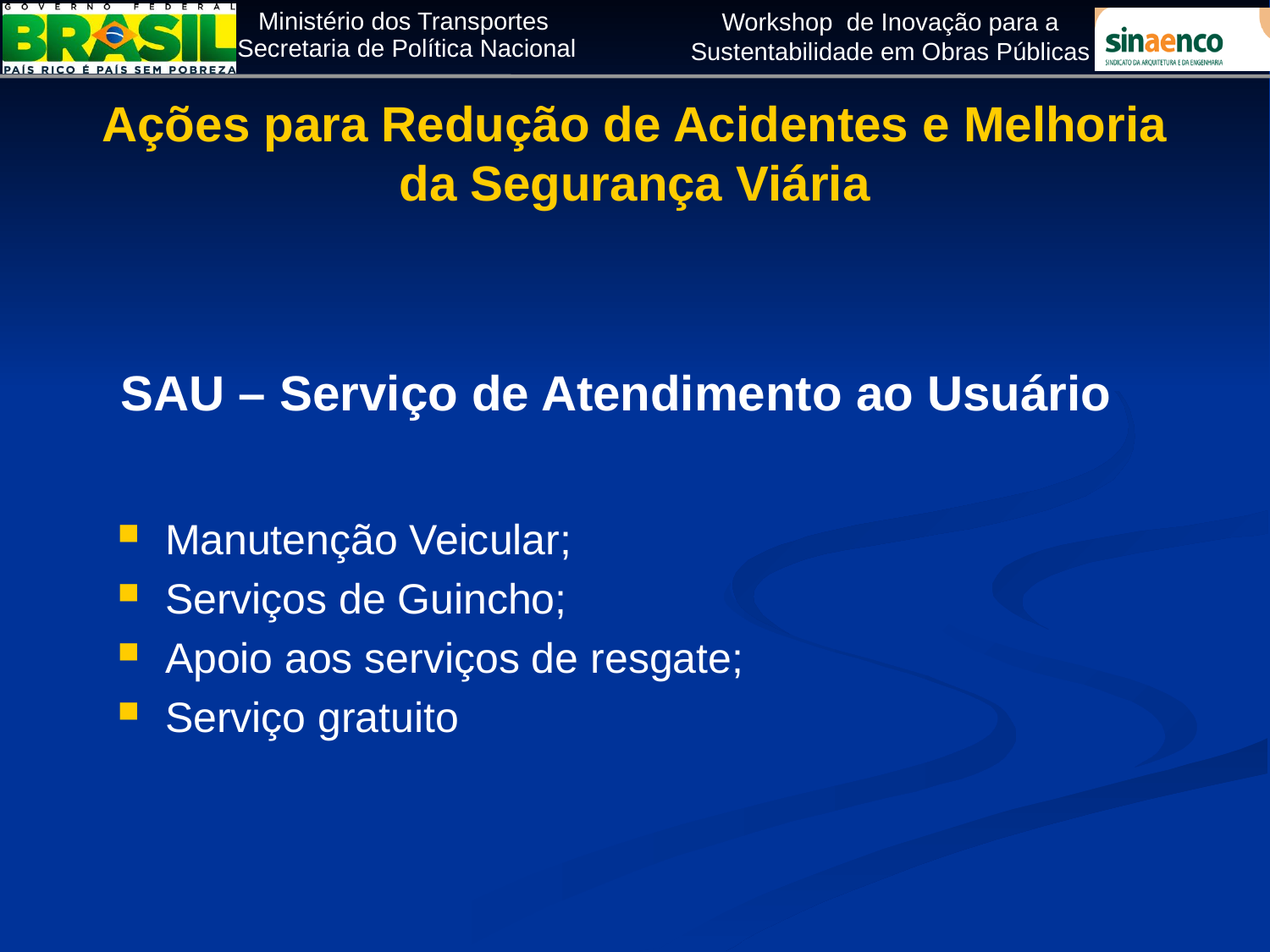

Ações para Redução de Acidentes e Melhoria da Segurança Viária
SAU – Serviço de Atendimento ao Usuário
Manutenção Veicular;
Serviços de Guincho;
Apoio aos serviços de resgate;
Serviço gratuito